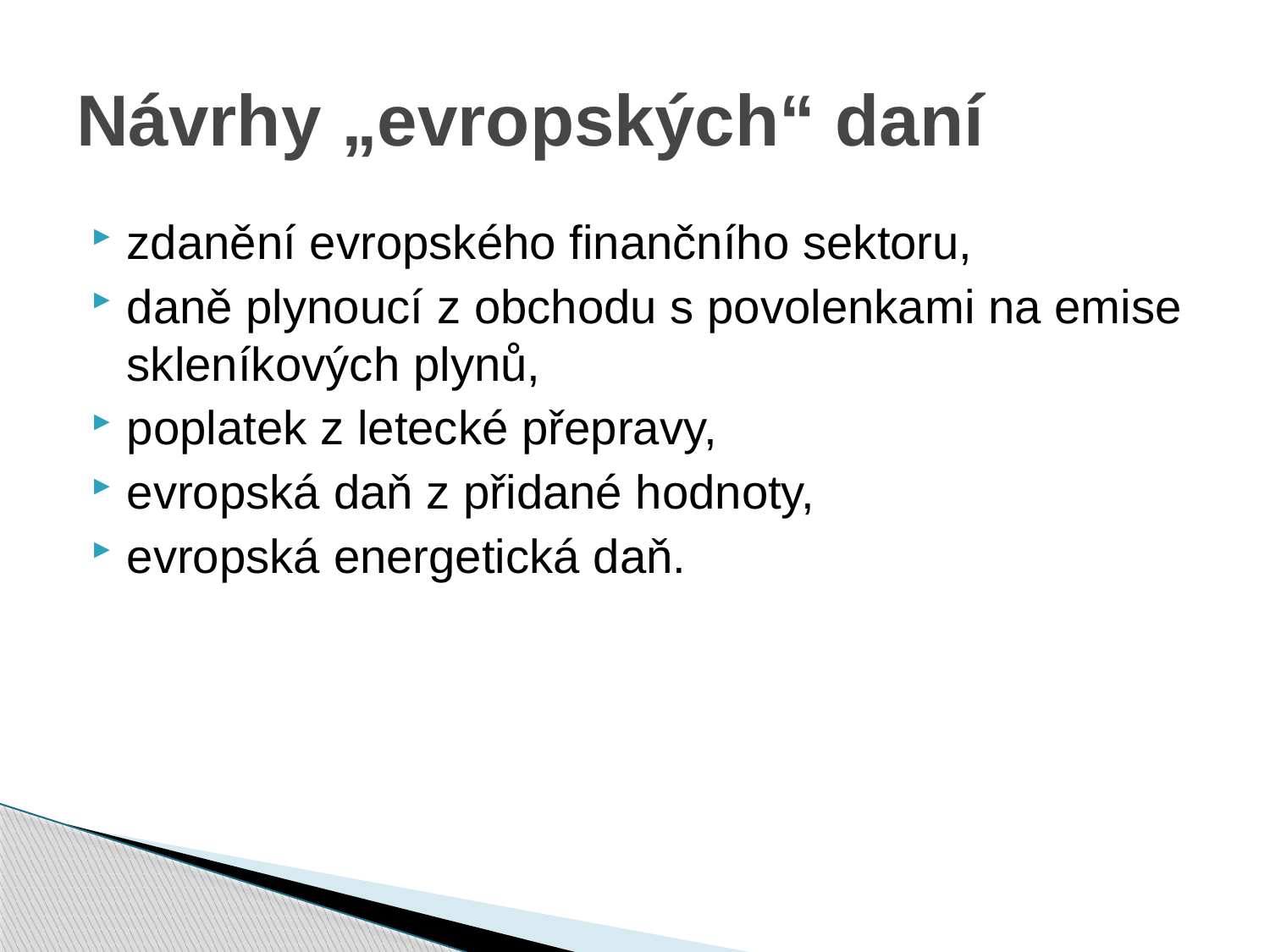

# Návrhy „evropských“ daní
zdanění evropského finančního sektoru,
daně plynoucí z obchodu s povolenkami na emise skleníkových plynů,
poplatek z letecké přepravy,
evropská daň z přidané hodnoty,
evropská energetická daň.